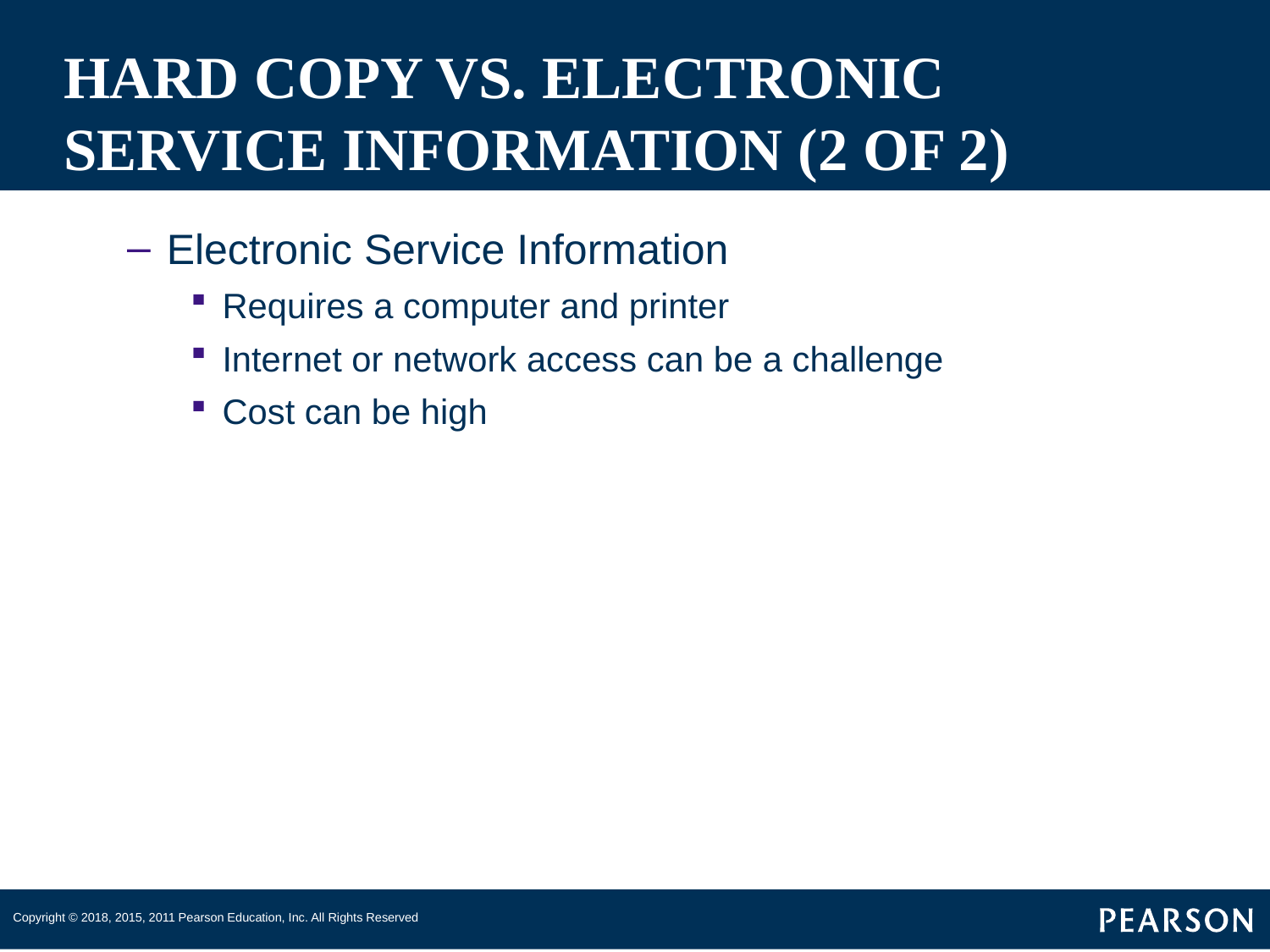

# HARD COPY VS. ELECTRONIC SERVICE INFORMATION (2 OF 2)
Electronic Service Information
Requires a computer and printer
Internet or network access can be a challenge
Cost can be high